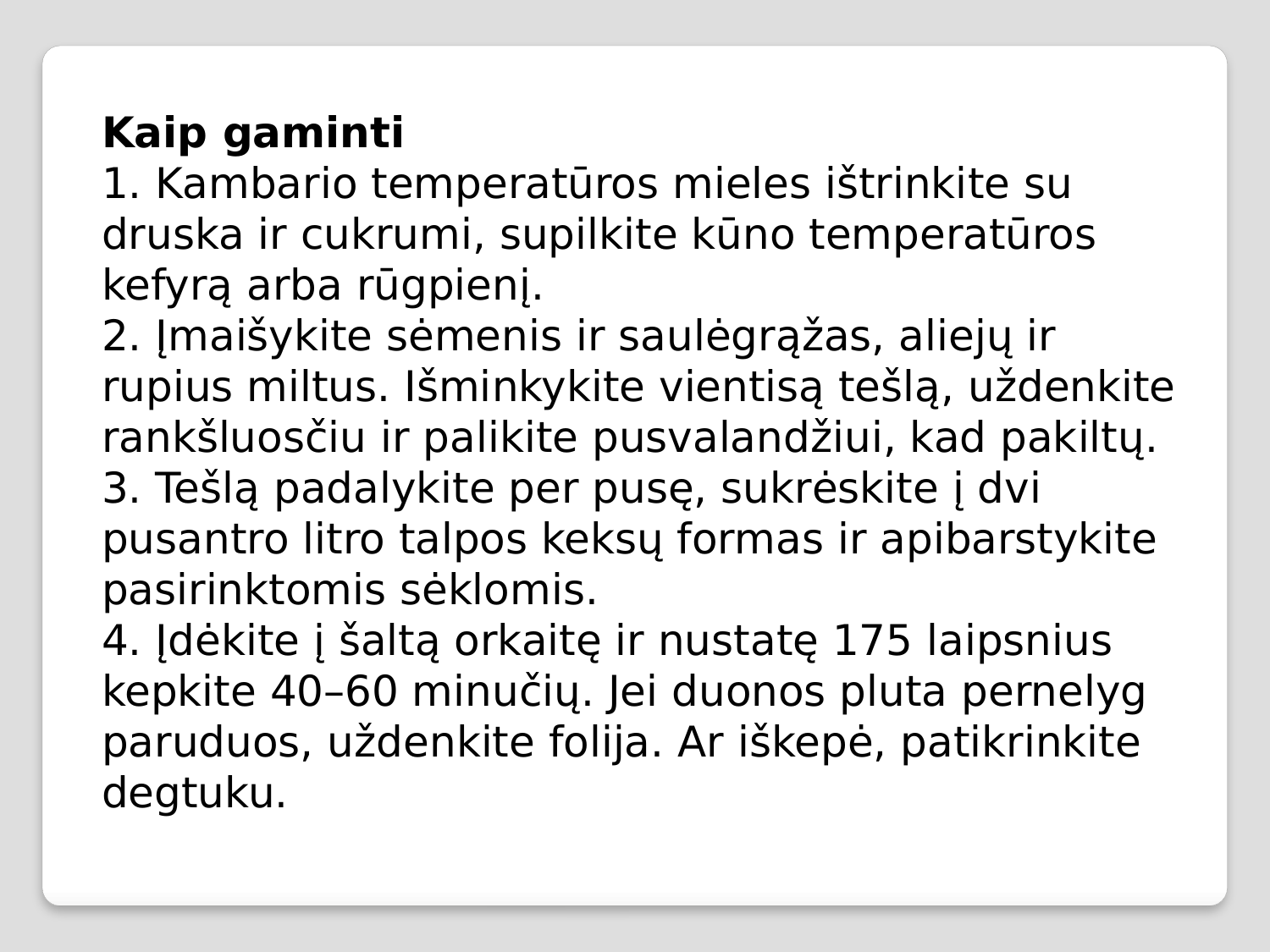

Kaip gaminti
1. Kambario temperatūros mieles ištrinkite su druska ir cukrumi, supilkite kūno temperatūros kefyrą arba rūgpienį.
2. Įmaišykite sėmenis ir saulėgrąžas, aliejų ir rupius miltus. Išminkykite vientisą tešlą, uždenkite rankšluosčiu ir palikite pusvalandžiui, kad pakiltų.
3. Tešlą padalykite per pusę, sukrėskite į dvi pusantro litro talpos keksų formas ir apibarstykite pasirinktomis sėklomis.
4. Įdėkite į šaltą orkaitę ir nustatę 175 laipsnius kepkite 40–60 minučių. Jei duonos pluta pernelyg paruduos, uždenkite folija. Ar iškepė, patikrinkite degtuku.

SKANAUS